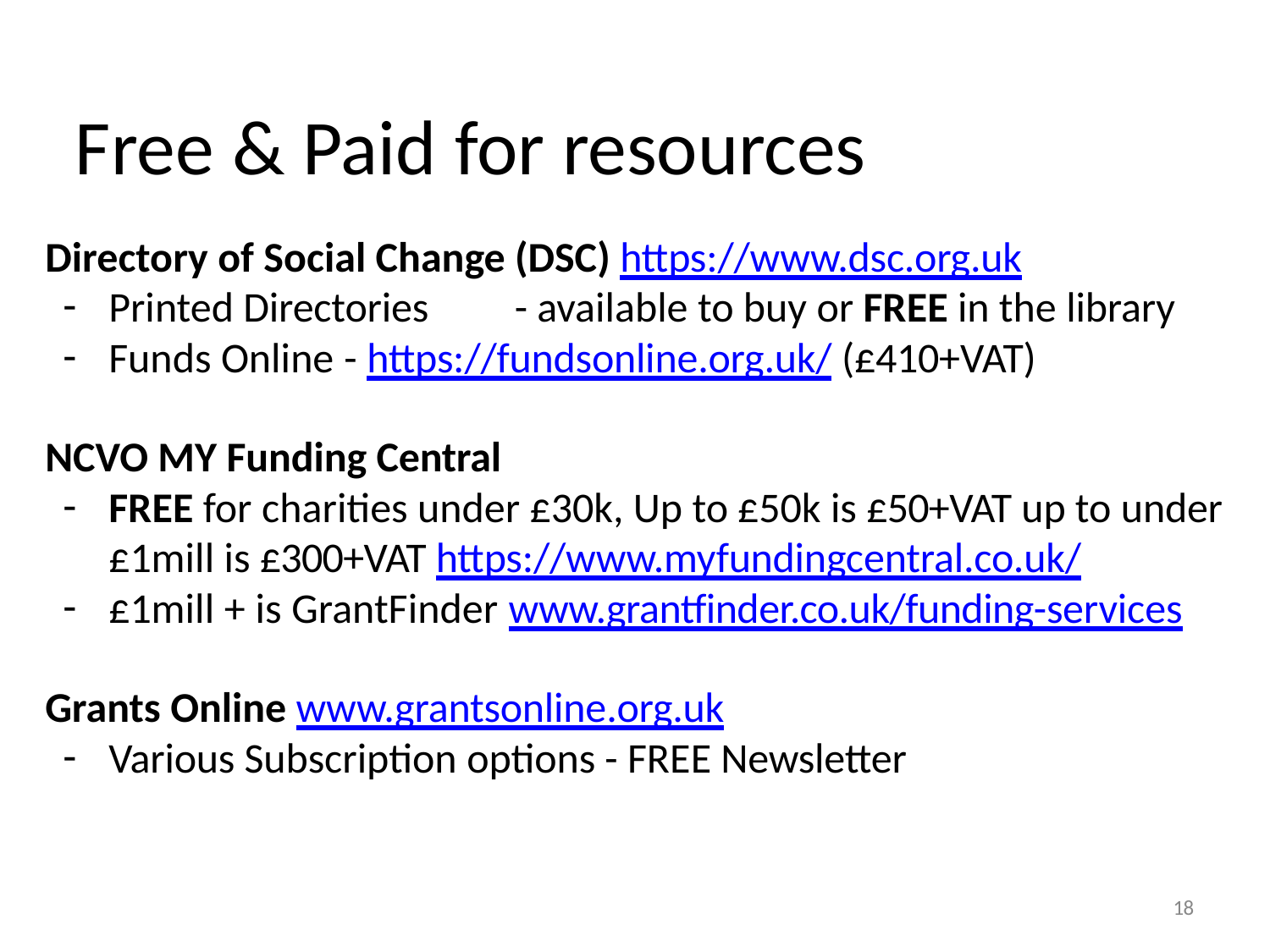

# Free & Paid for resources
Directory of Social Change (DSC) https://www.dsc.org.uk
Printed Directories	- available to buy or FREE in the library
Funds Online - https://fundsonline.org.uk/ (£410+VAT)

NCVO MY Funding Central
FREE for charities under £30k, Up to £50k is £50+VAT up to under
£1mill is £300+VAT https://www.myfundingcentral.co.uk/
£1mill + is GrantFinder www.grantfinder.co.uk/funding-services

Grants Online www.grantsonline.org.uk
Various Subscription options - FREE Newsletter
18